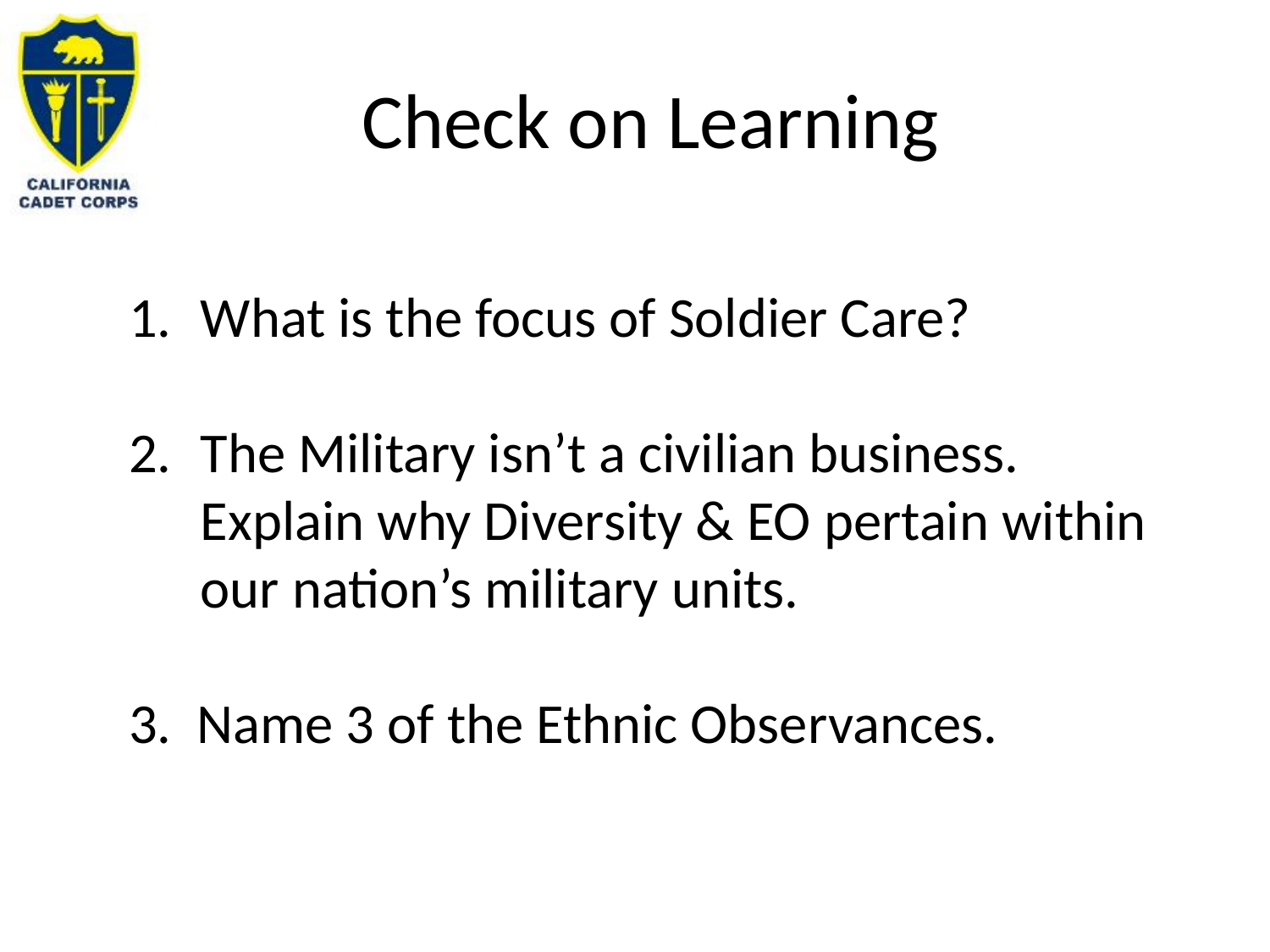

# Check on Learning
What is the focus of Soldier Care?

The Military isn’t a civilian business. Explain why Diversity & EO pertain within our nation’s military units.

3.  Name 3 of the Ethnic Observances.